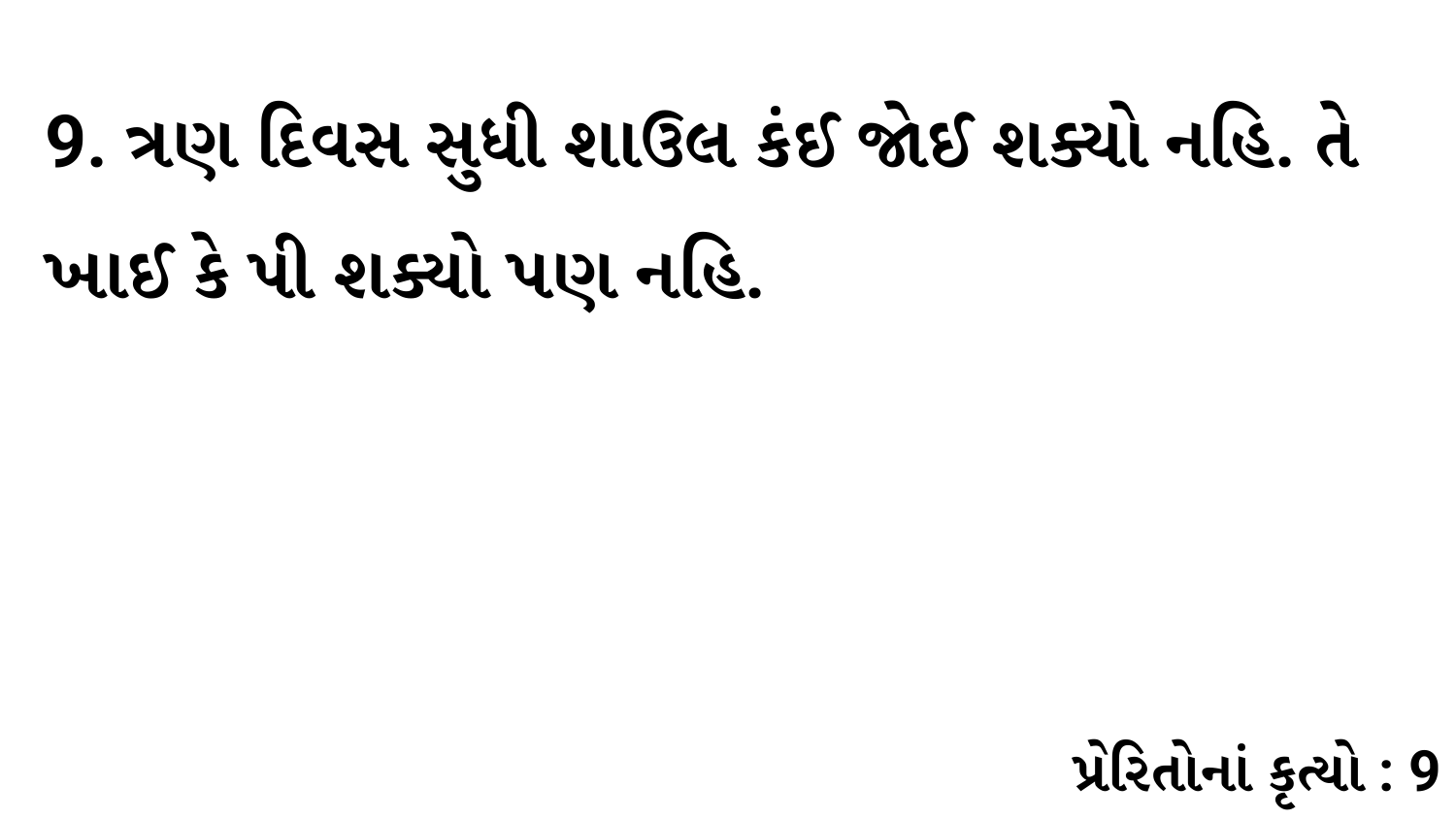

9. ત્રણ દિવસ સુધી શાઉલ કંઈ જોઈ શક્યો નહિ. તે ખાઈ કે પી શક્યો પણ નહિ.
પ્રેરિતોનાં કૃત્યો : 9